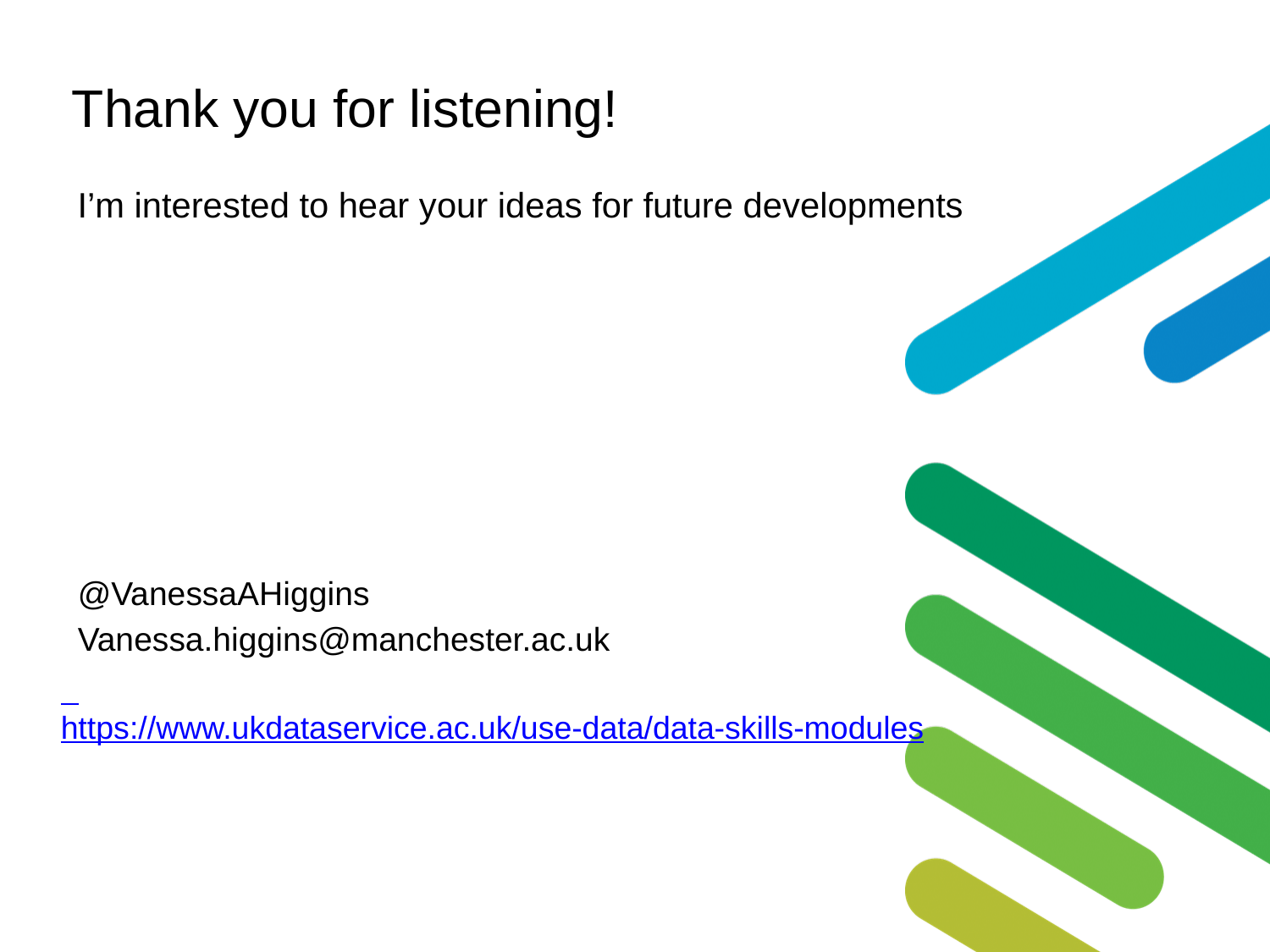

Thank you for listening!
I’m interested to hear your ideas for future developments

@VanessaAHiggins
Vanessa.higgins@manchester.ac.uk

https://www.ukdataservice.ac.uk/use-data/data-skills-modules